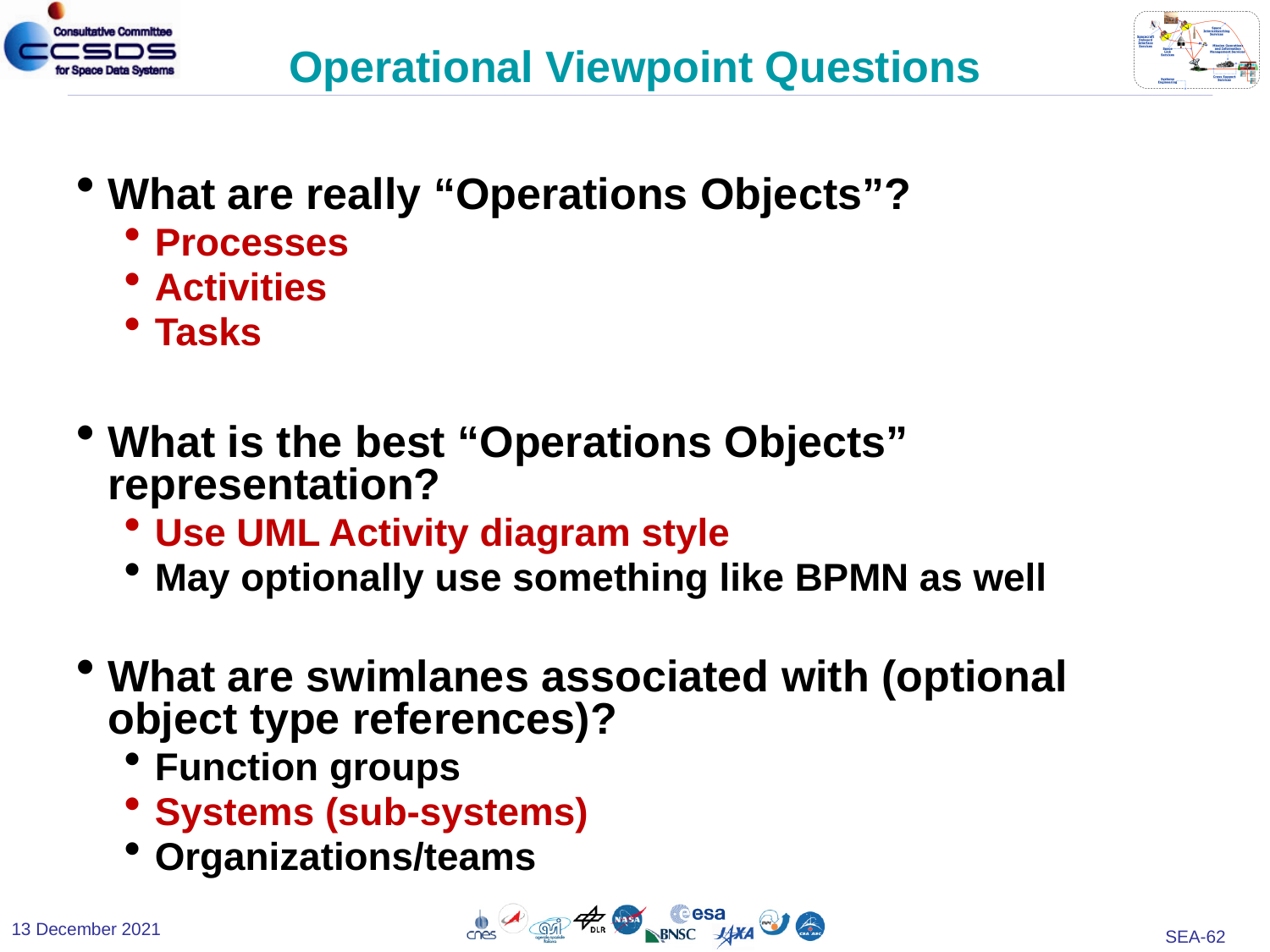

# Operational Viewpoint Questions
What are really “Operations Objects”?
Processes
Activities
Tasks

What is the best “Operations Objects” representation?
Use UML Activity diagram style
May optionally use something like BPMN as well

What are swimlanes associated with (optional object type references)?
Function groups
Systems (sub-systems)
Organizations/teams
13 December 2021